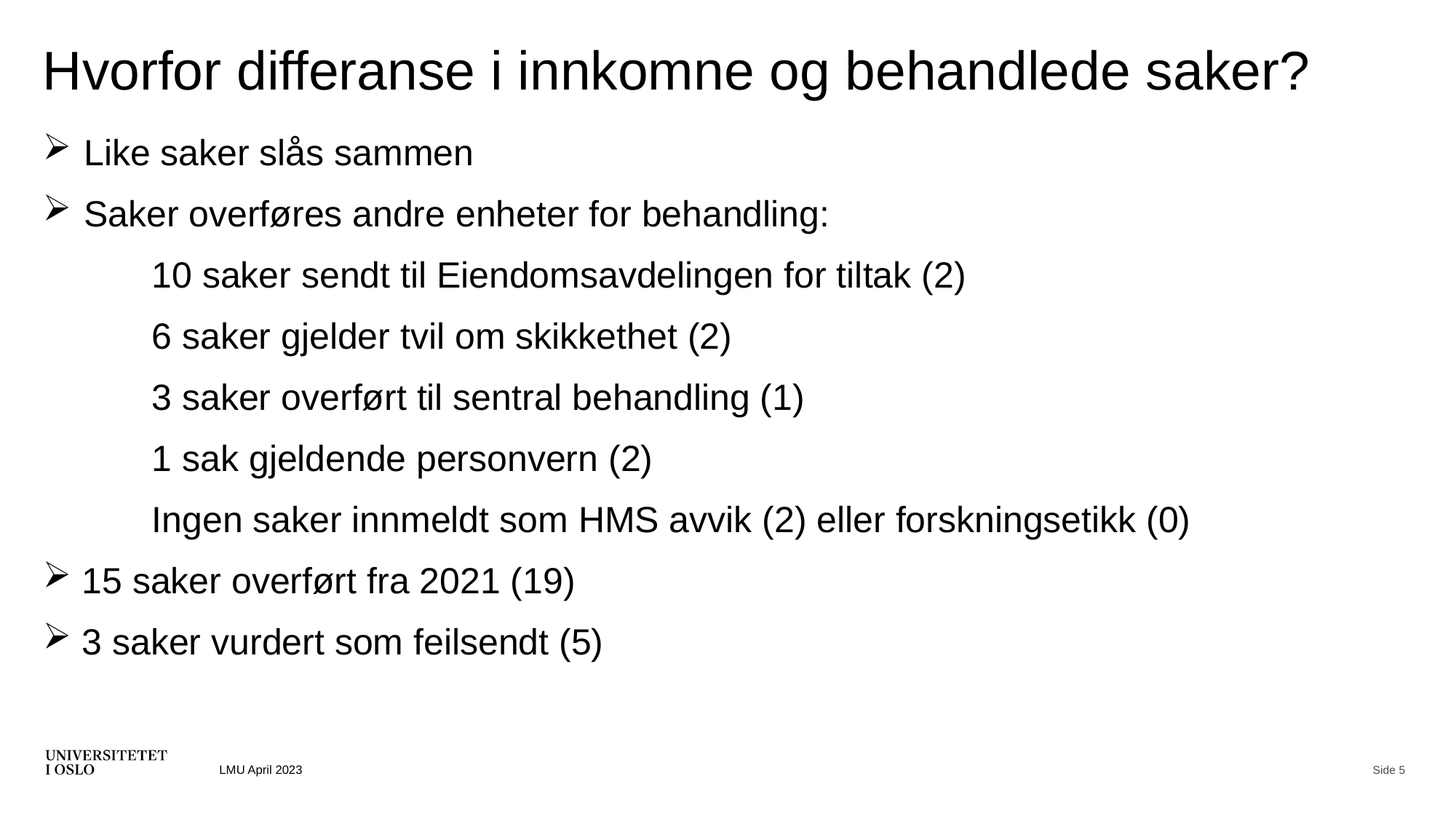

# Hvorfor differanse i innkomne og behandlede saker?
Like saker slås sammen
Saker overføres andre enheter for behandling:
	10 saker sendt til Eiendomsavdelingen for tiltak (2)
	6 saker gjelder tvil om skikkethet (2)
	3 saker overført til sentral behandling (1)
	1 sak gjeldende personvern (2)
	Ingen saker innmeldt som HMS avvik (2) eller forskningsetikk (0)
 15 saker overført fra 2021 (19)
 3 saker vurdert som feilsendt (5)

LMU April 2023
Side 5